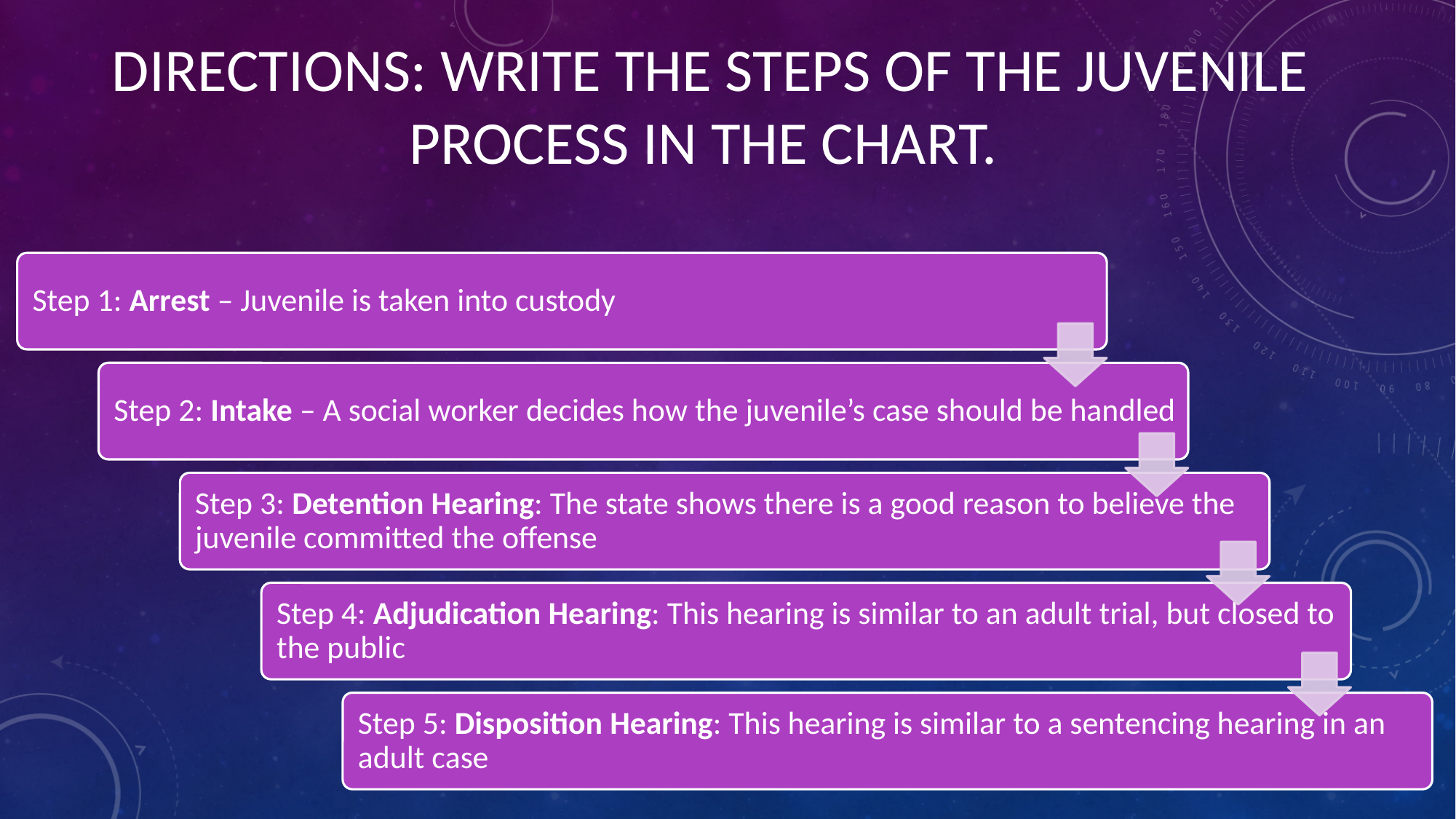

# Directions: write the steps of the juvenile process in the chart.
Step 1: Arrest – Juvenile is taken into custody
Step 2: Intake – A social worker decides how the juvenile’s case should be handled
Step 3: Detention Hearing: The state shows there is a good reason to believe the juvenile committed the offense
Step 4: Adjudication Hearing: This hearing is similar to an adult trial, but closed to the public
Step 5: Disposition Hearing: This hearing is similar to a sentencing hearing in an adult case